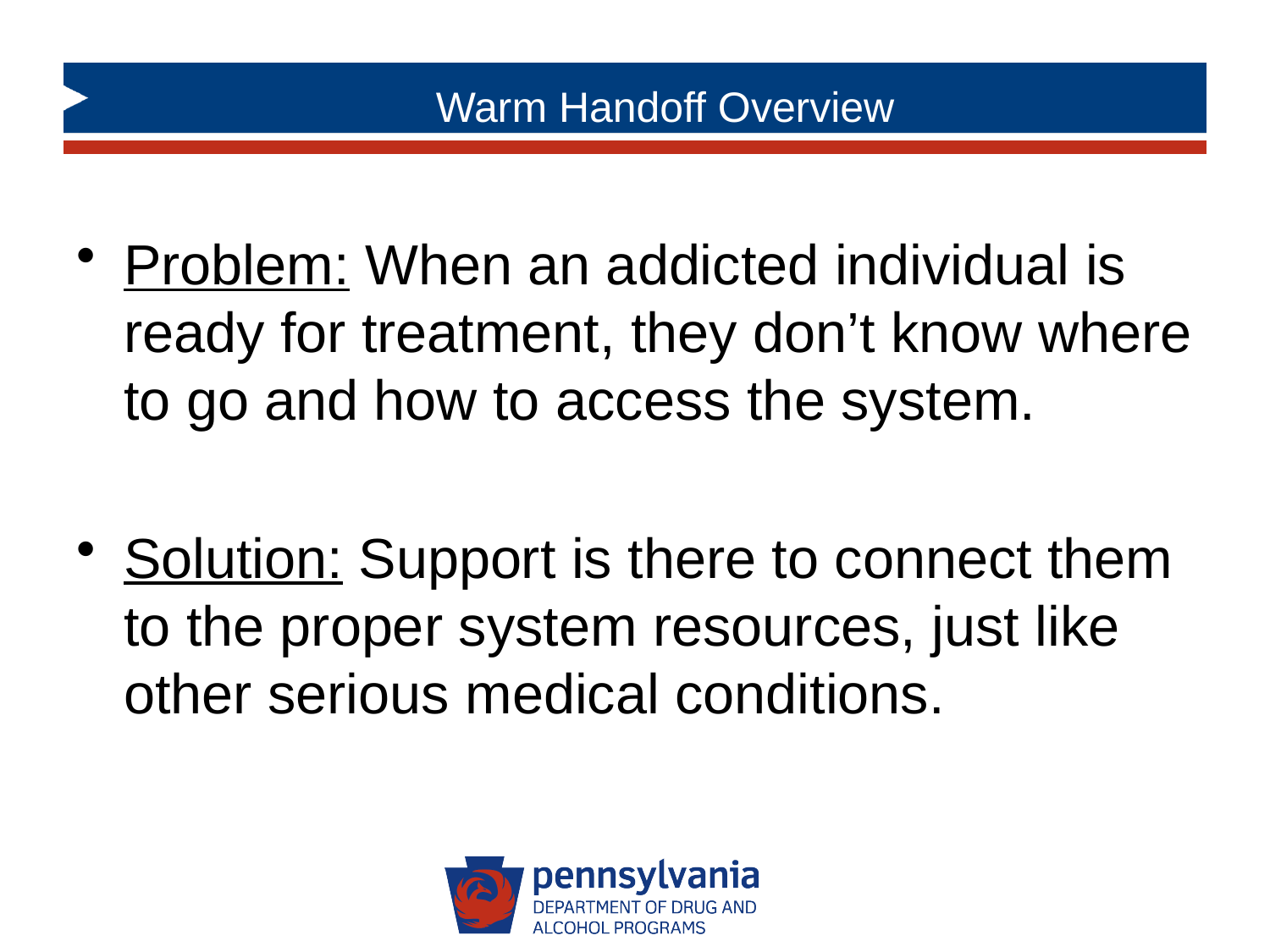

Warm Handoff Overview
Problem: When an addicted individual is ready for treatment, they don’t know where to go and how to access the system.

Solution: Support is there to connect them to the proper system resources, just like other serious medical conditions.